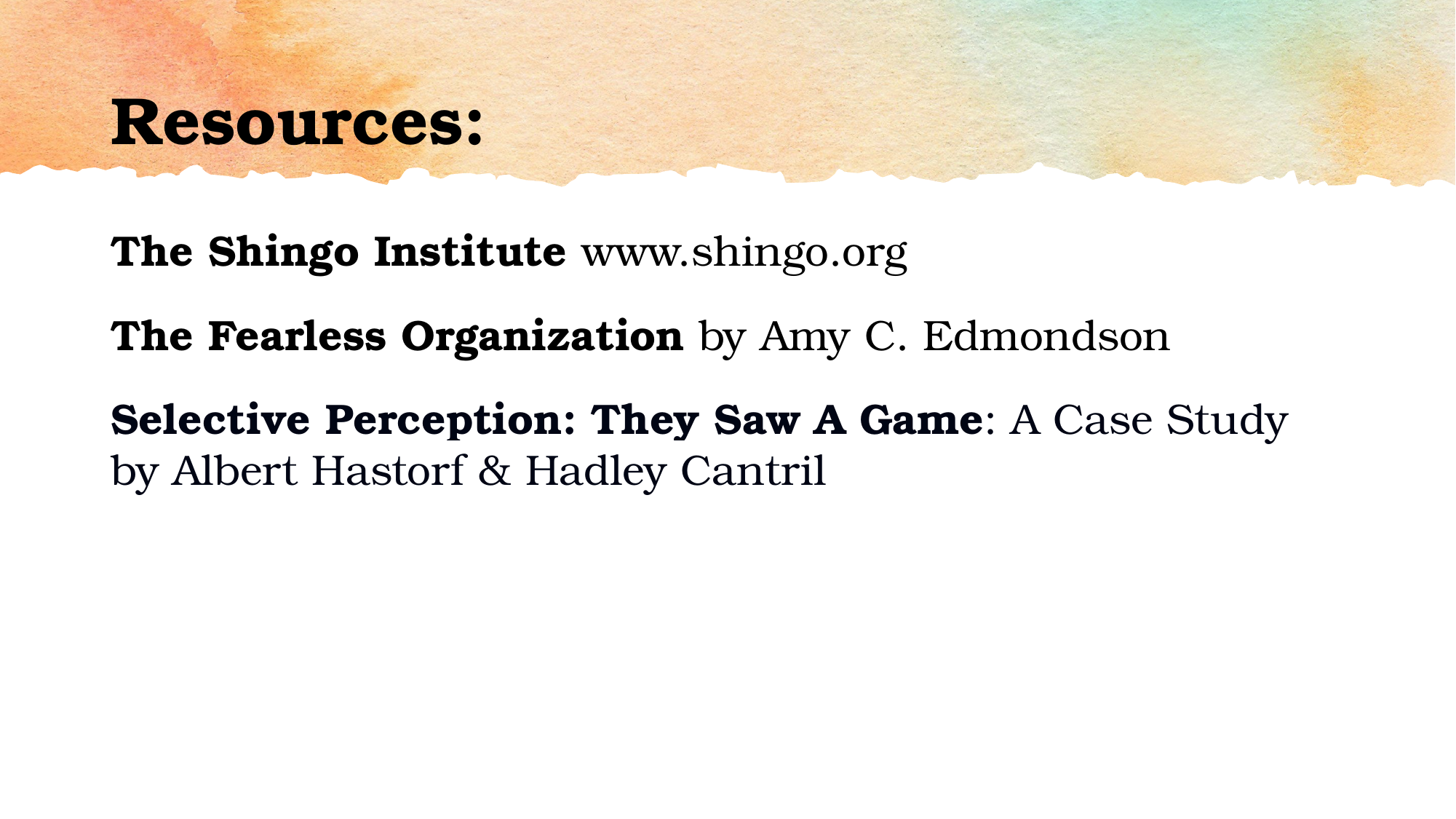

# Resources:
The Shingo Institute www.shingo.org
The Fearless Organization by Amy C. Edmondson
Selective Perception: They Saw A Game: A Case Study by Albert Hastorf & Hadley Cantril